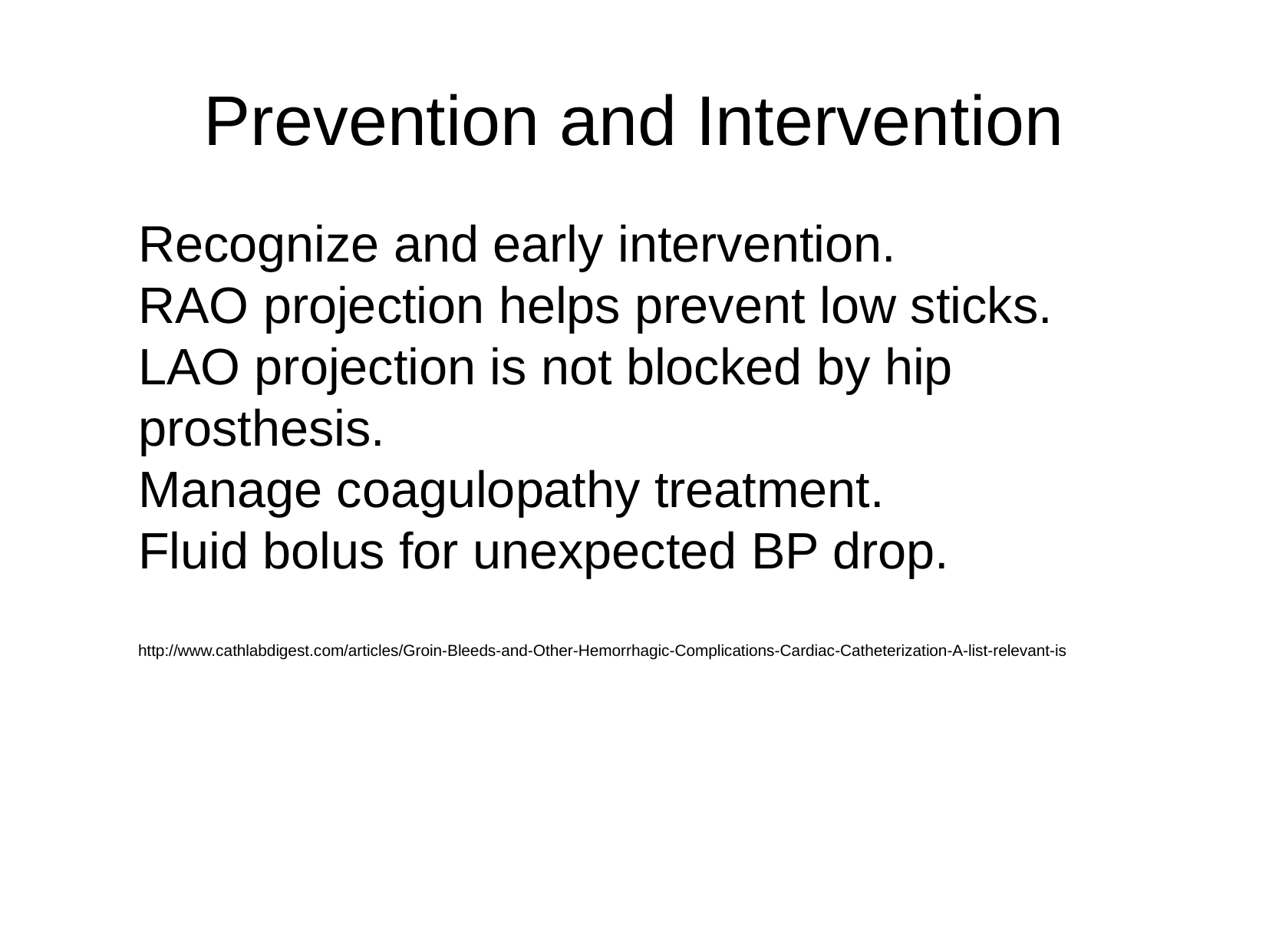

Prevention and Intervention
Recognize and early intervention.
RAO projection helps prevent low sticks.
LAO projection is not blocked by hip prosthesis.
Manage coagulopathy treatment.
Fluid bolus for unexpected BP drop.

http://www.cathlabdigest.com/articles/Groin-Bleeds-and-Other-Hemorrhagic-Complications-Cardiac-Catheterization-A-list-relevant-is